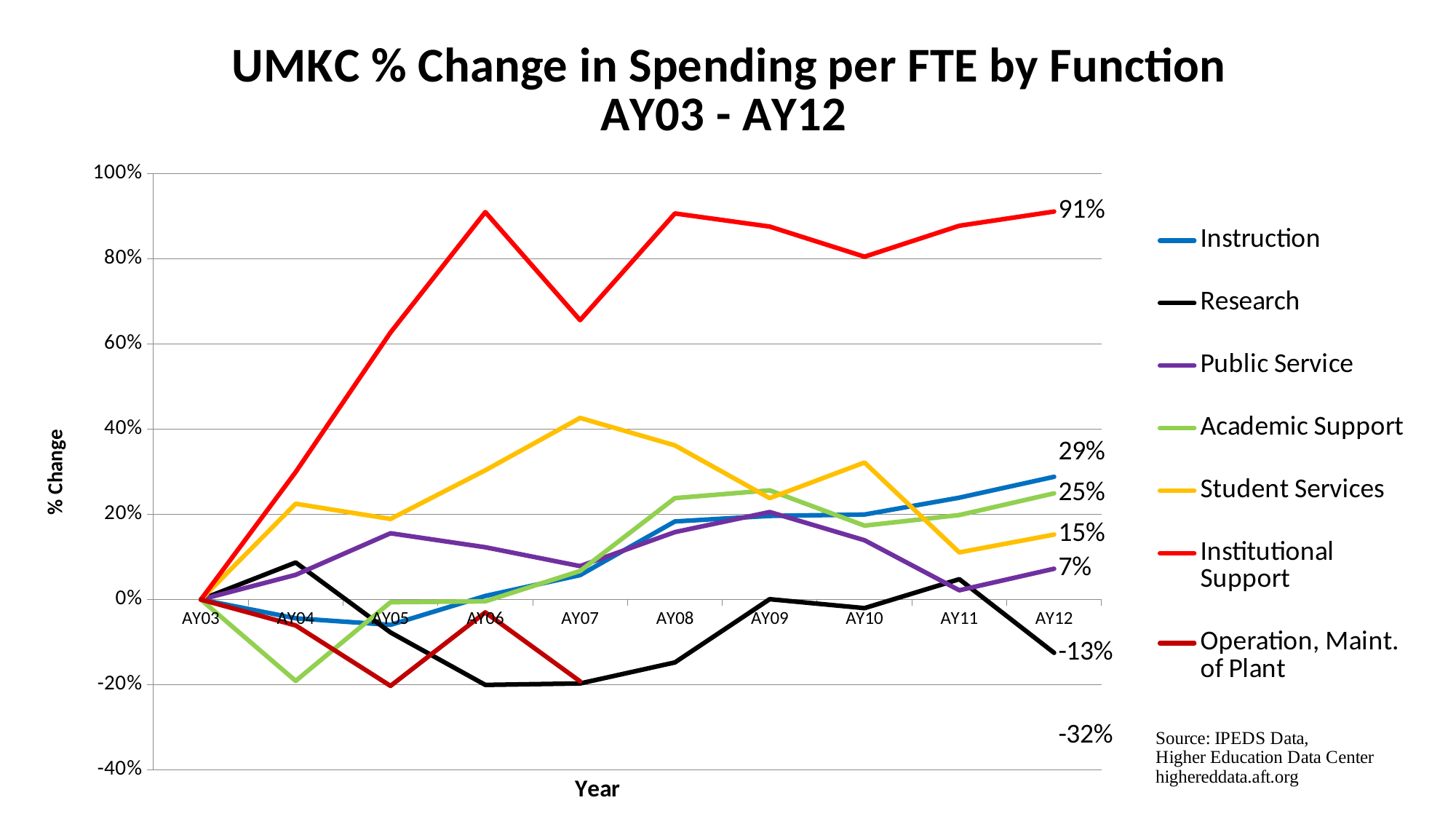

### Chart: UMKC % Change in Spending per FTE by Function
AY03 - AY12

| Category | Instruction | Research | Public Service | Academic Support | Student Services | Institutional Support | Operation, Maint. of Plant |
|---|---|---|---|---|---|---|---|
| AY03 | 0.0 | 0.0 | 0.0 | 0.0 | 0.0 | 0.0 | 0.0 |
| AY04 | -0.04403987863025574 | 0.08699902248289346 | 0.05802047781569966 | -0.19096934548467273 | 0.22493461203138623 | 0.29929351316634556 | -0.060859854829704074 |
| AY05 | -0.05938448201127005 | -0.0772238514173998 | 0.15563139931740613 | -0.006213753106876553 | 0.1891891891891892 | 0.6268464996788696 | -0.20268006700167504 |
| AY06 | 0.008495882097962723 | -0.20039100684261973 | 0.12286689419795221 | -0.004142502071251036 | 0.30340017436791633 | 0.9094412331406551 | -0.03015075376884422 |
| AY07 | 0.057477243172951886 | -0.19696969696969696 | 0.07849829351535836 | 0.06710853355426678 | 0.42632955536181344 | 0.6557482337829159 | -0.192071468453378 |
| AY08 | 0.18335500650195058 | -0.14760508308895406 | 0.1583617747440273 | 0.23819386909693455 | 0.3618134263295554 | 0.9062299293513166 | None |
| AY09 | 0.19635890767230169 | 0.0009775171065493646 | 0.2054607508532423 | 0.25642087821043913 | 0.23801220575414123 | 0.8754014129736674 | None |
| AY10 | 0.19965322930212398 | -0.020039100684261974 | 0.1392491467576792 | 0.1735708367854184 | 0.3217088055797733 | 0.804752729608221 | None |
| AY11 | 0.23918508885999132 | 0.047898338220918865 | 0.021843003412969283 | 0.1984258492129246 | 0.11072362685265912 | 0.8773281952472703 | None |
| AY12 | 0.2881664499349805 | -0.12512218963831867 | 0.07235494880546076 | 0.24937862468931235 | 0.15257192676547515 | 0.9107257546563905 | -0.32049134561697373 |